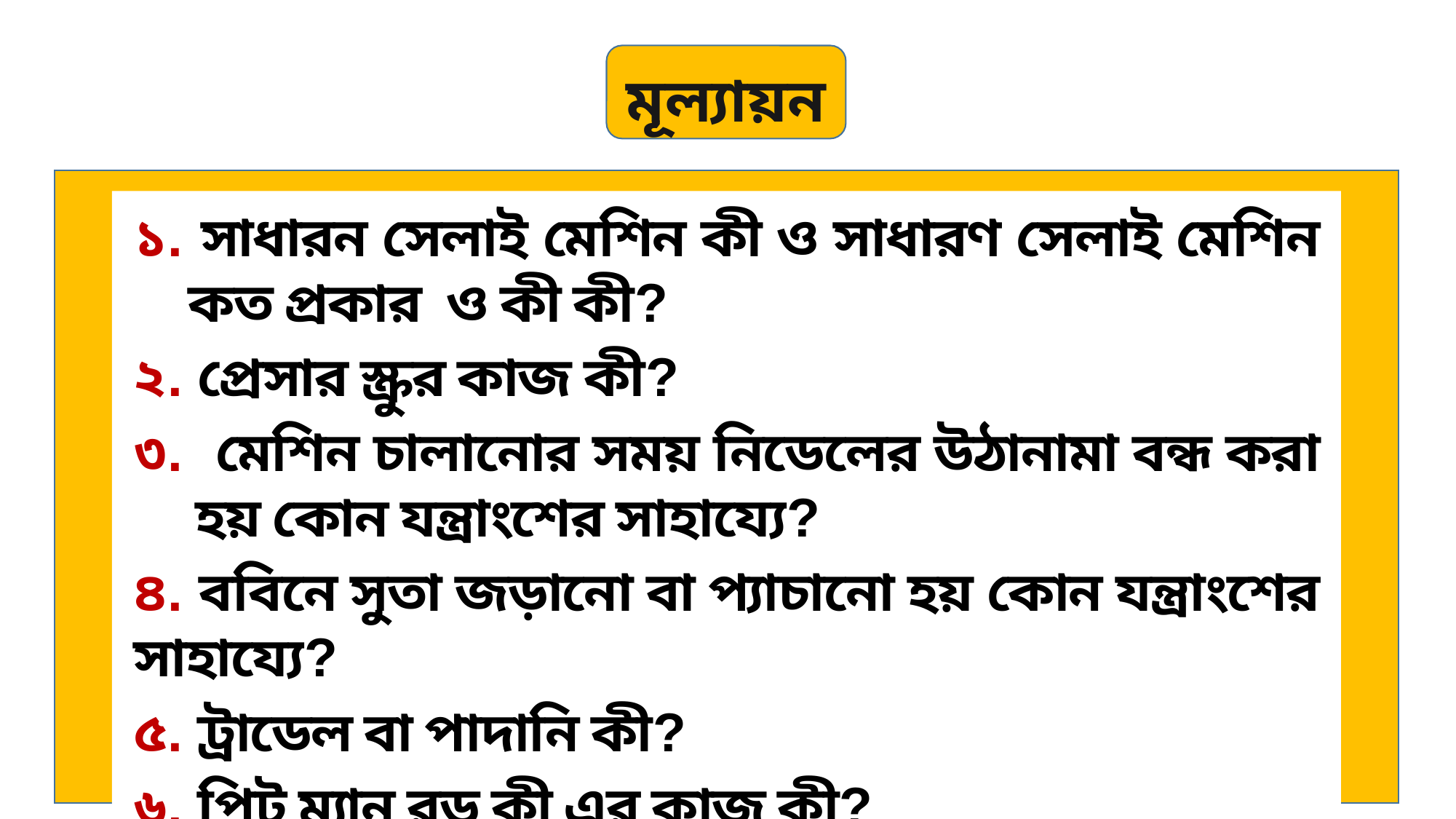

মূল্যায়ন

১. সাধারন সেলাই মেশিন কী ও সাধারণ সেলাই মেশিন কত প্রকার  ও কী কী?
২. প্রেসার স্ক্রুর কাজ কী?
৩.  মেশিন চালানোর সময় নিডেলের উঠানামা বন্ধ করা হয় কোন যন্ত্রাংশের সাহায্যে?
৪. ববিনে সুতা জড়ানো বা প্যাচানো হয় কোন যন্ত্রাংশের সাহায্যে?
৫. ট্রাডেল বা পাদানি কী?
৬. পিট ম্যান রড কী এর কাজ কী?